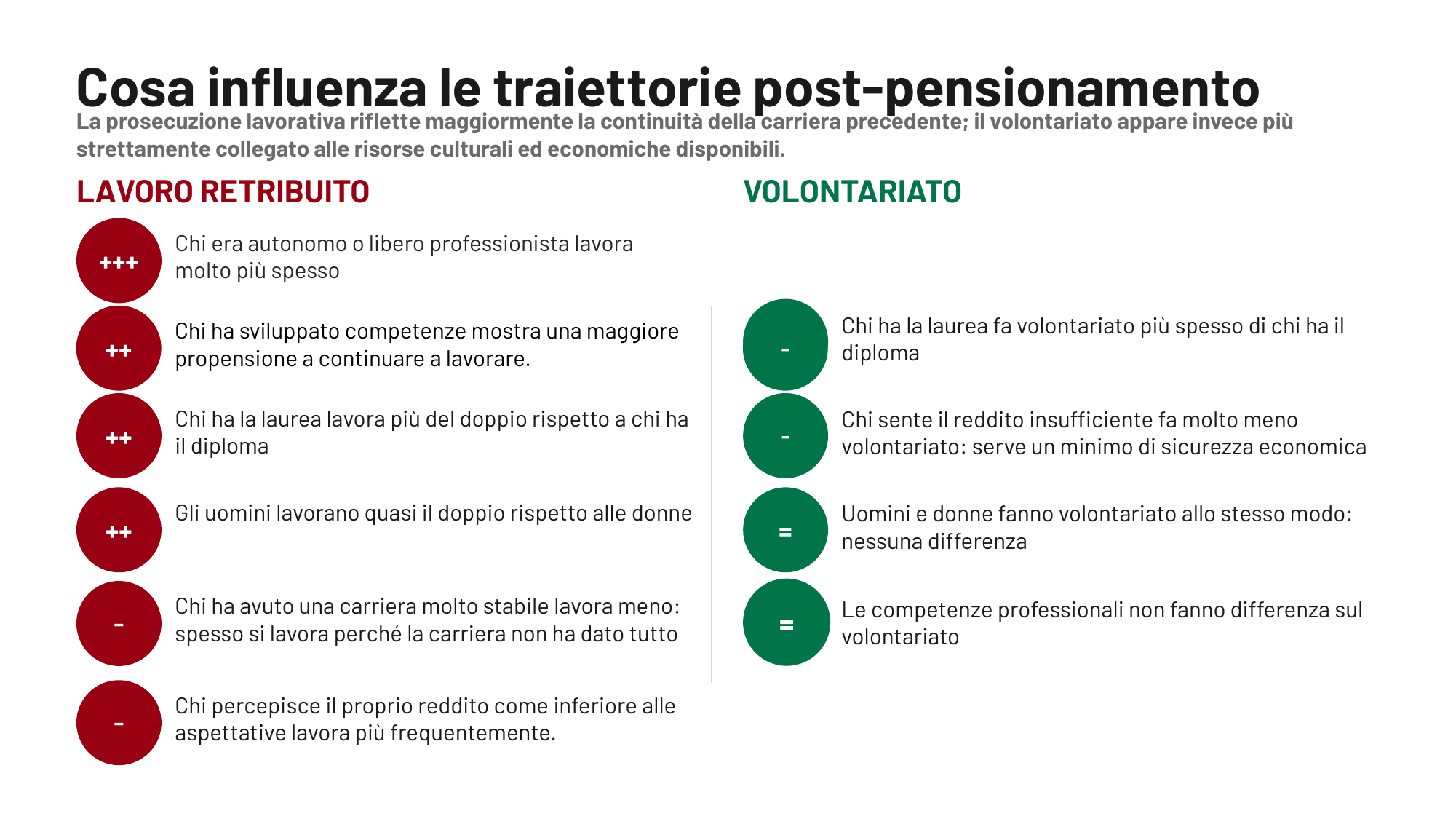

Cosa influenza le traiettorie post-pensionamento
La prosecuzione lavorativa riflette maggiormente la continuità della carriera precedente; il volontariato appare invece più strettamente collegato alle risorse culturali ed economiche disponibili.

LAVORO RETRIBUITO
VOLONTARIATO
+++
Chi era autonomo o libero professionista lavora molto più spesso
++
++
-
Chi ha la laurea fa volontariato più spesso di chi ha il diploma
Chi ha sviluppato competenze mostra una maggiore propensione a continuare a lavorare.
++
-
Chi ha la laurea lavora più del doppio rispetto a chi ha il diploma
Chi sente il reddito insufficiente fa molto meno volontariato: serve un minimo di sicurezza economica
++
=
Gli uomini lavorano quasi il doppio rispetto alle donne
Uomini e donne fanno volontariato allo stesso modo: nessuna differenza
=
−
Chi ha avuto una carriera molto stabile lavora meno: spesso si lavora perché la carriera non ha dato tutto
Le competenze professionali non fanno differenza sul volontariato
−
Chi percepisce il proprio reddito come inferiore alle aspettative lavora più frequentemente.